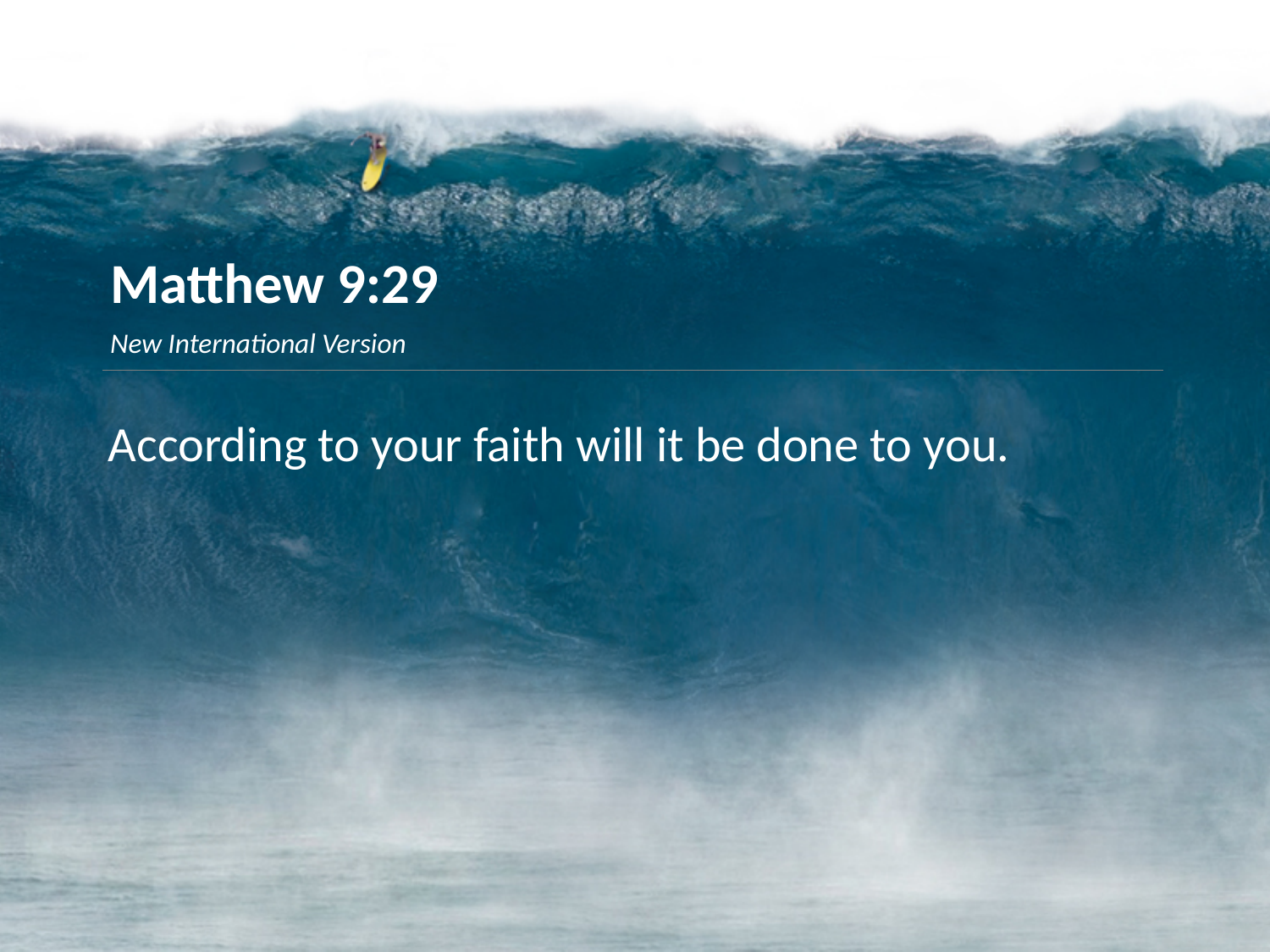

Matthew 9:29
New International Version

According to your faith will it be done to you.